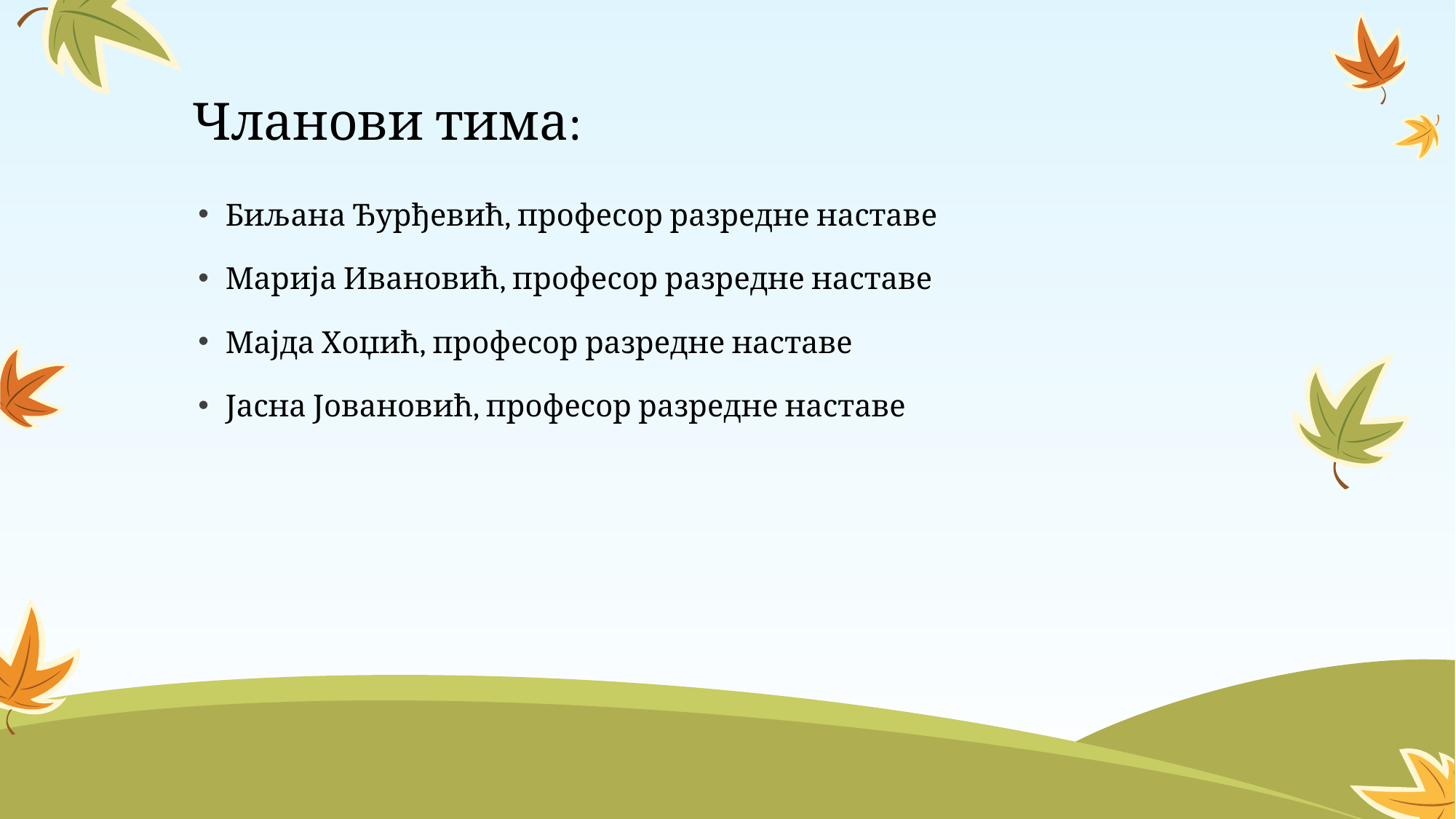

# Чланови тима:
Биљана Ђурђевић, професор разредне наставе
Марија Ивановић, професор разредне наставе
Мајда Хоџић, професор разредне наставе
Јасна Јовановић, професор разредне наставе